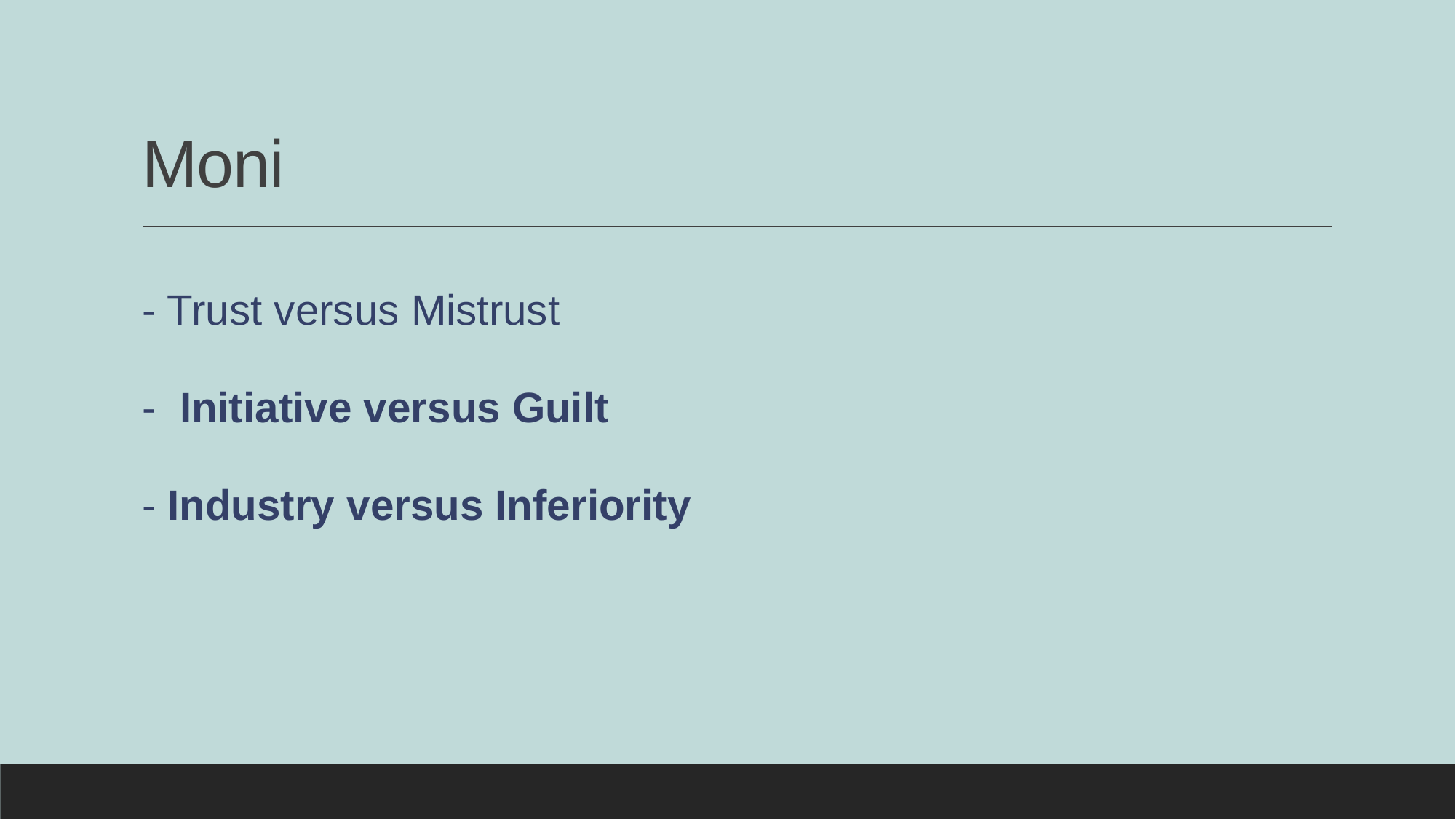

# Moni
- Trust versus Mistrust
-  Initiative versus Guilt
- Industry versus Inferiority